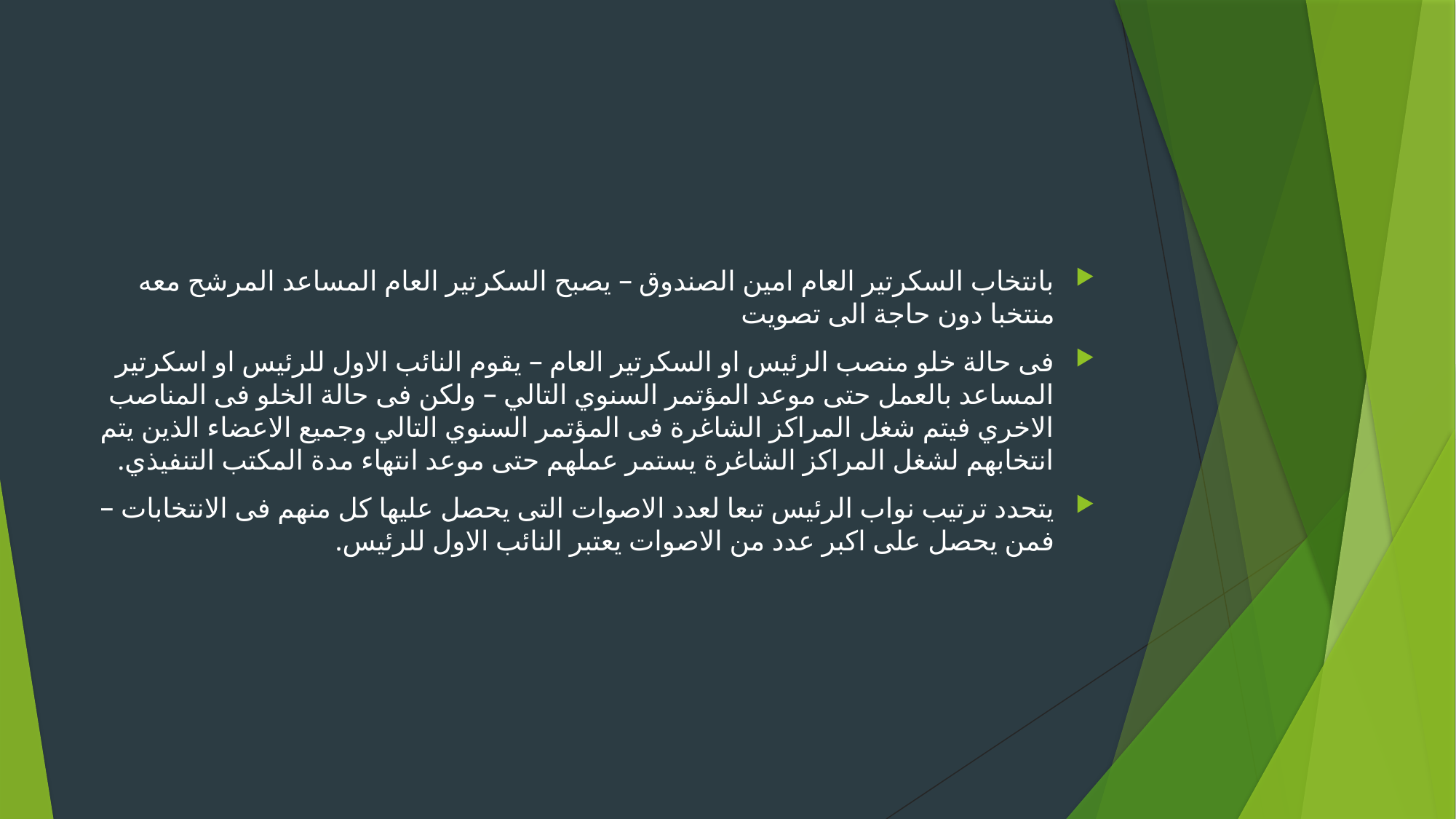

#
بانتخاب السكرتير العام امين الصندوق – يصبح السكرتير العام المساعد المرشح معه منتخبا دون حاجة الى تصويت
فى حالة خلو منصب الرئيس او السكرتير العام – يقوم النائب الاول للرئيس او اسكرتير المساعد بالعمل حتى موعد المؤتمر السنوي التالي – ولكن فى حالة الخلو فى المناصب الاخري فيتم شغل المراكز الشاغرة فى المؤتمر السنوي التالي وجميع الاعضاء الذين يتم انتخابهم لشغل المراكز الشاغرة يستمر عملهم حتى موعد انتهاء مدة المكتب التنفيذي.
يتحدد ترتيب نواب الرئيس تبعا لعدد الاصوات التى يحصل عليها كل منهم فى الانتخابات – فمن يحصل على اكبر عدد من الاصوات يعتبر النائب الاول للرئيس.